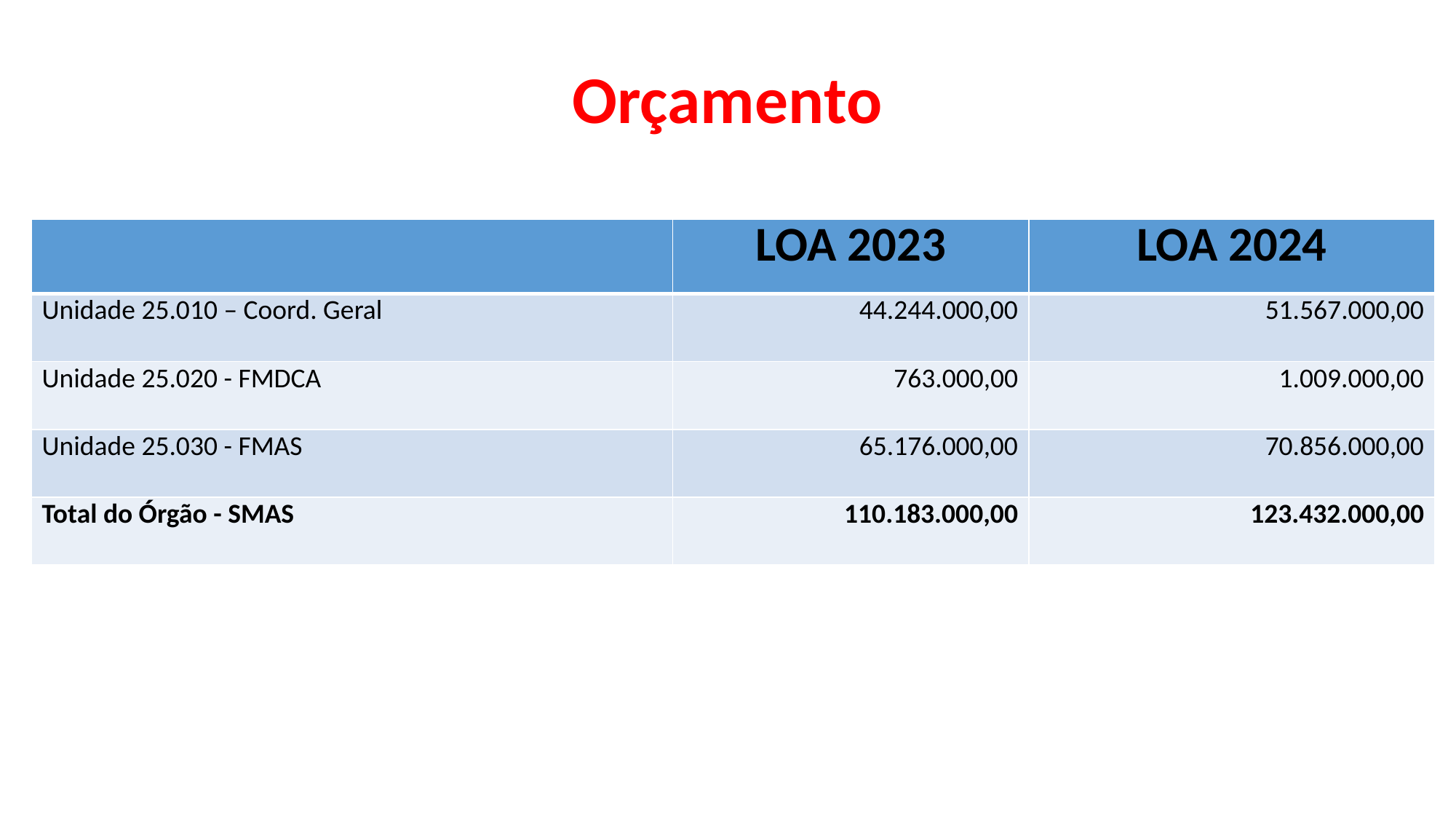

# Orçamento
|  | LOA 2023 | LOA 2024 |
| --- | --- | --- |
| Unidade 25.010 – Coord. Geral | 44.244.000,00 | 51.567.000,00 |
| Unidade 25.020 - FMDCA | 763.000,00 | 1.009.000,00 |
| Unidade 25.030 - FMAS | 65.176.000,00 | 70.856.000,00 |
| Total do Órgão - SMAS | 110.183.000,00 | 123.432.000,00 |